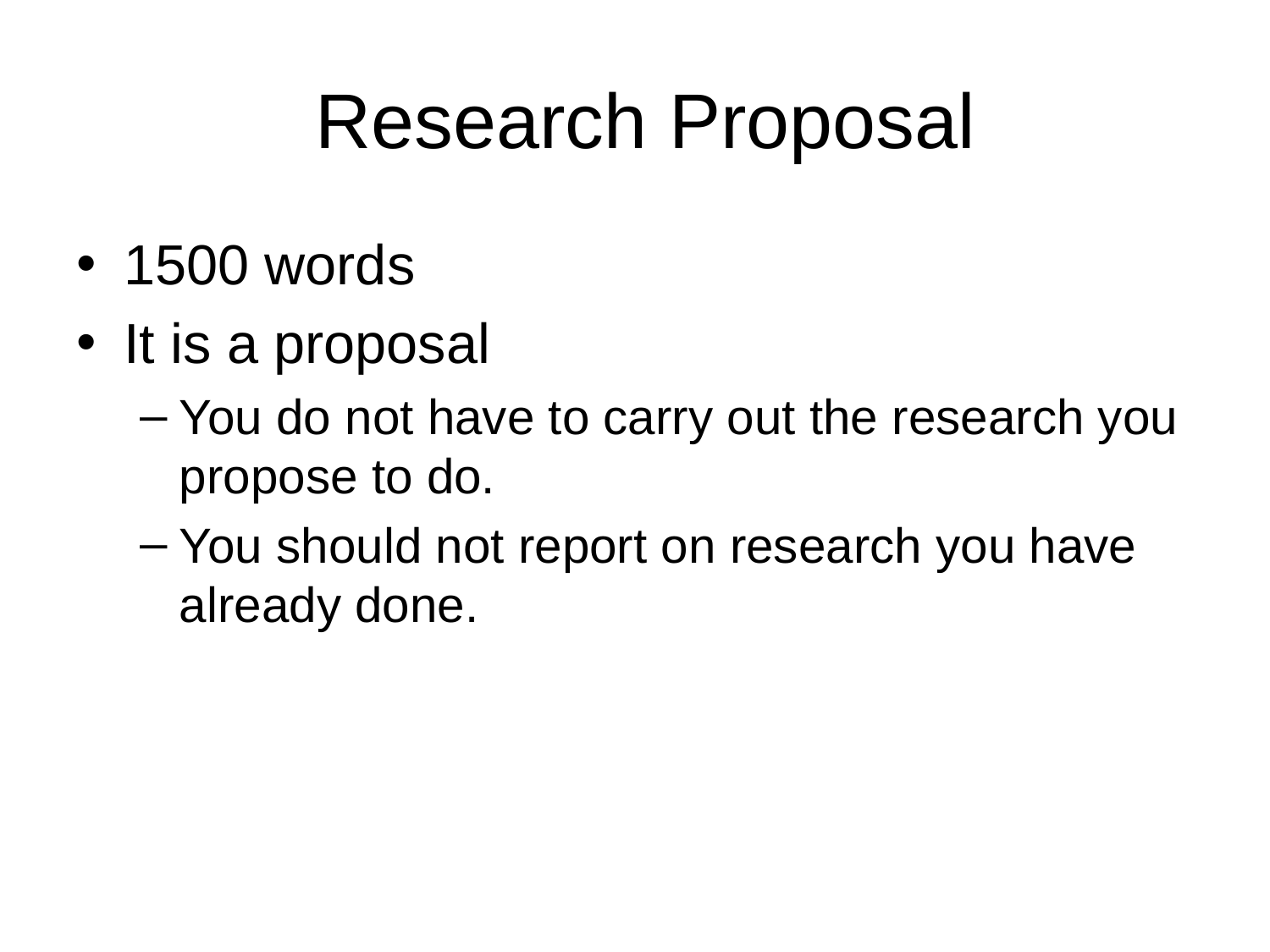

# Research Proposal
1500 words
It is a proposal
You do not have to carry out the research you propose to do.
You should not report on research you have already done.